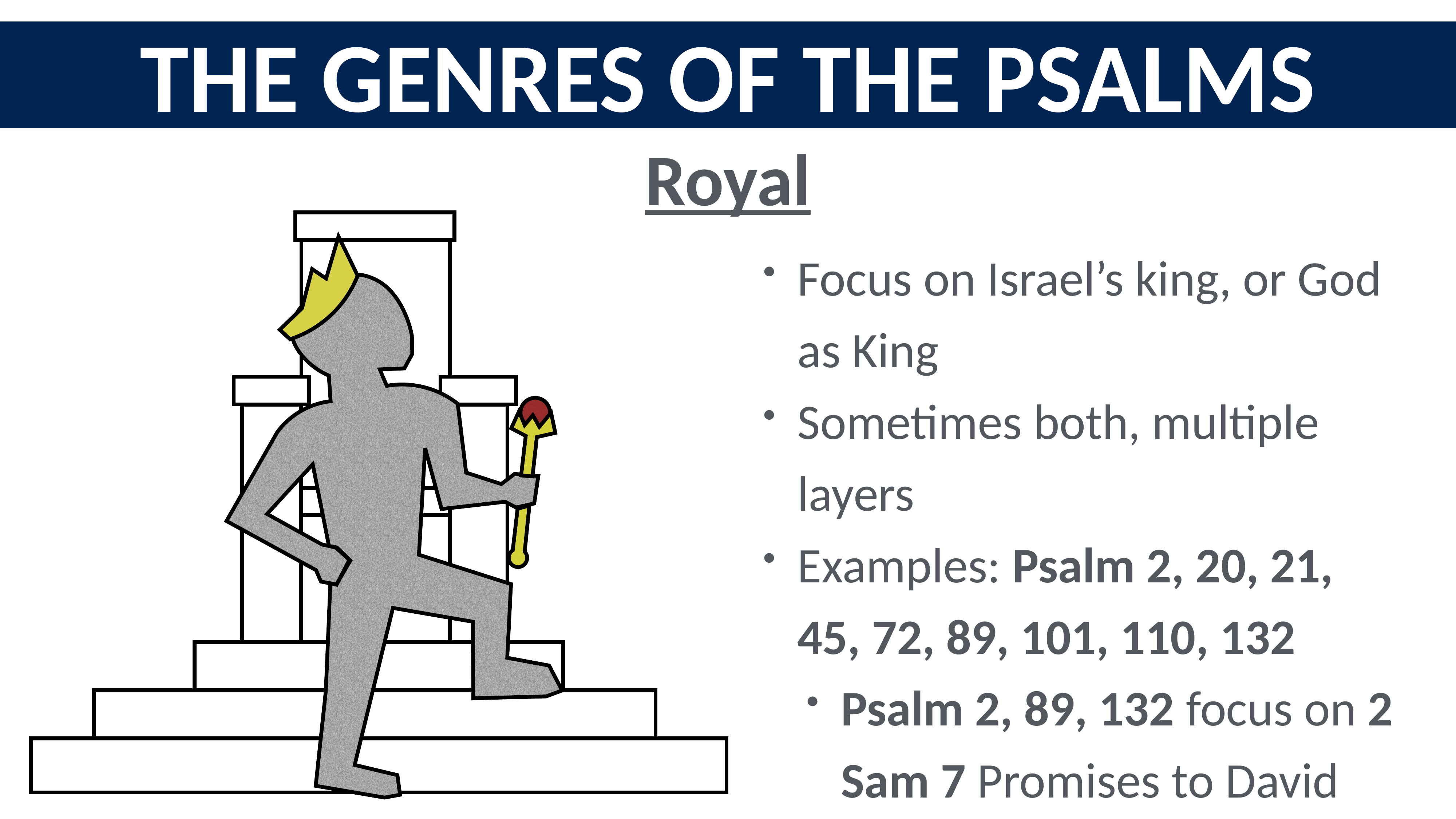

The Genres of the Psalms

Royal

Focus on Israel’s king, or God as King
Sometimes both, multiple layers
Examples: Psalm 2, 20, 21, 45, 72, 89, 101, 110, 132
Psalm 2, 89, 132 focus on 2 Sam 7 Promises to David